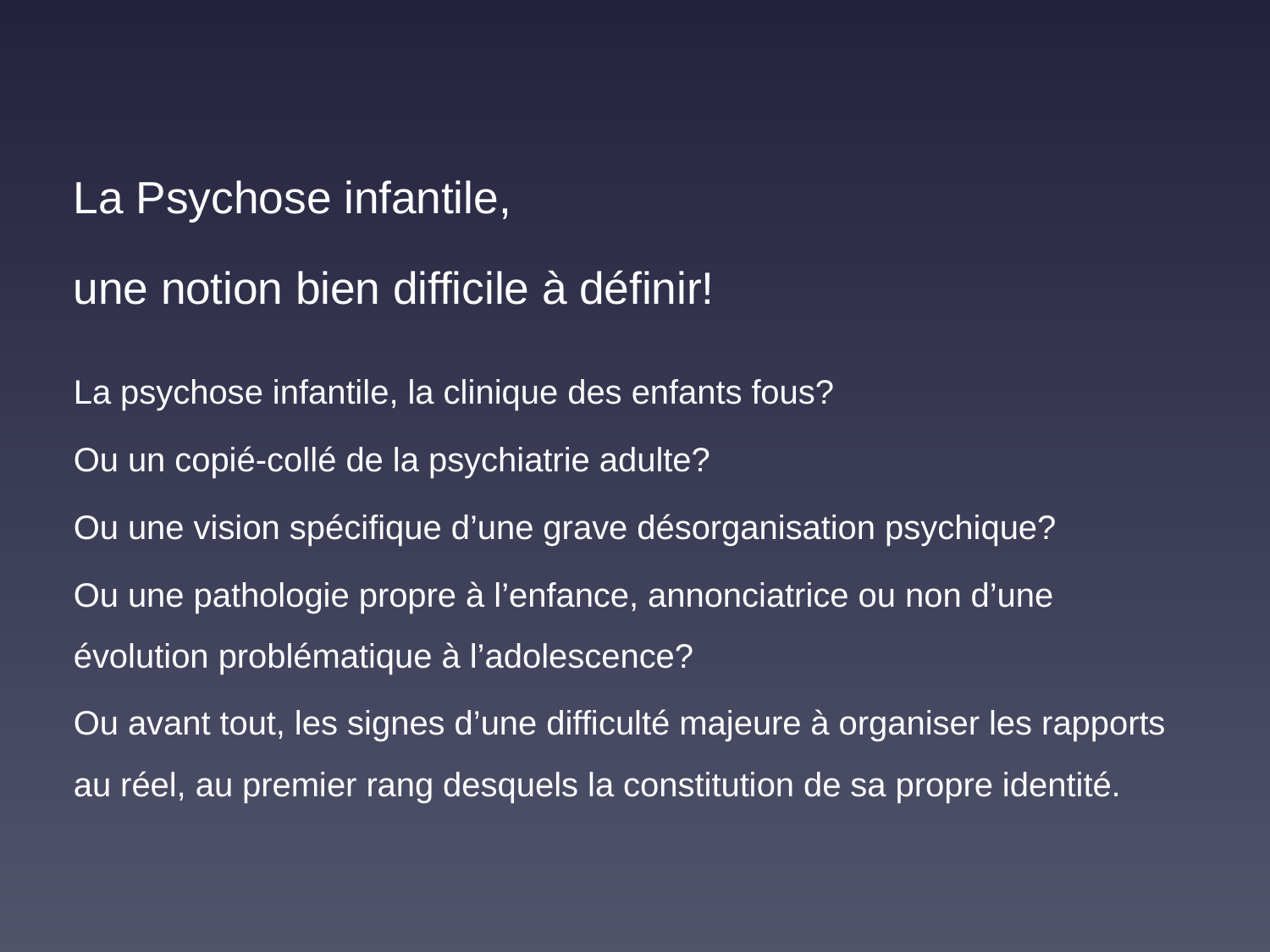

La Psychose infantile,
une notion bien difficile à définir!

La psychose infantile, la clinique des enfants fous?
Ou un copié-collé de la psychiatrie adulte?
Ou une vision spécifique d’une grave désorganisation psychique?
Ou une pathologie propre à l’enfance, annonciatrice ou non d’une évolution problématique à l’adolescence?
Ou avant tout, les signes d’une difficulté majeure à organiser les rapports au réel, au premier rang desquels la constitution de sa propre identité.